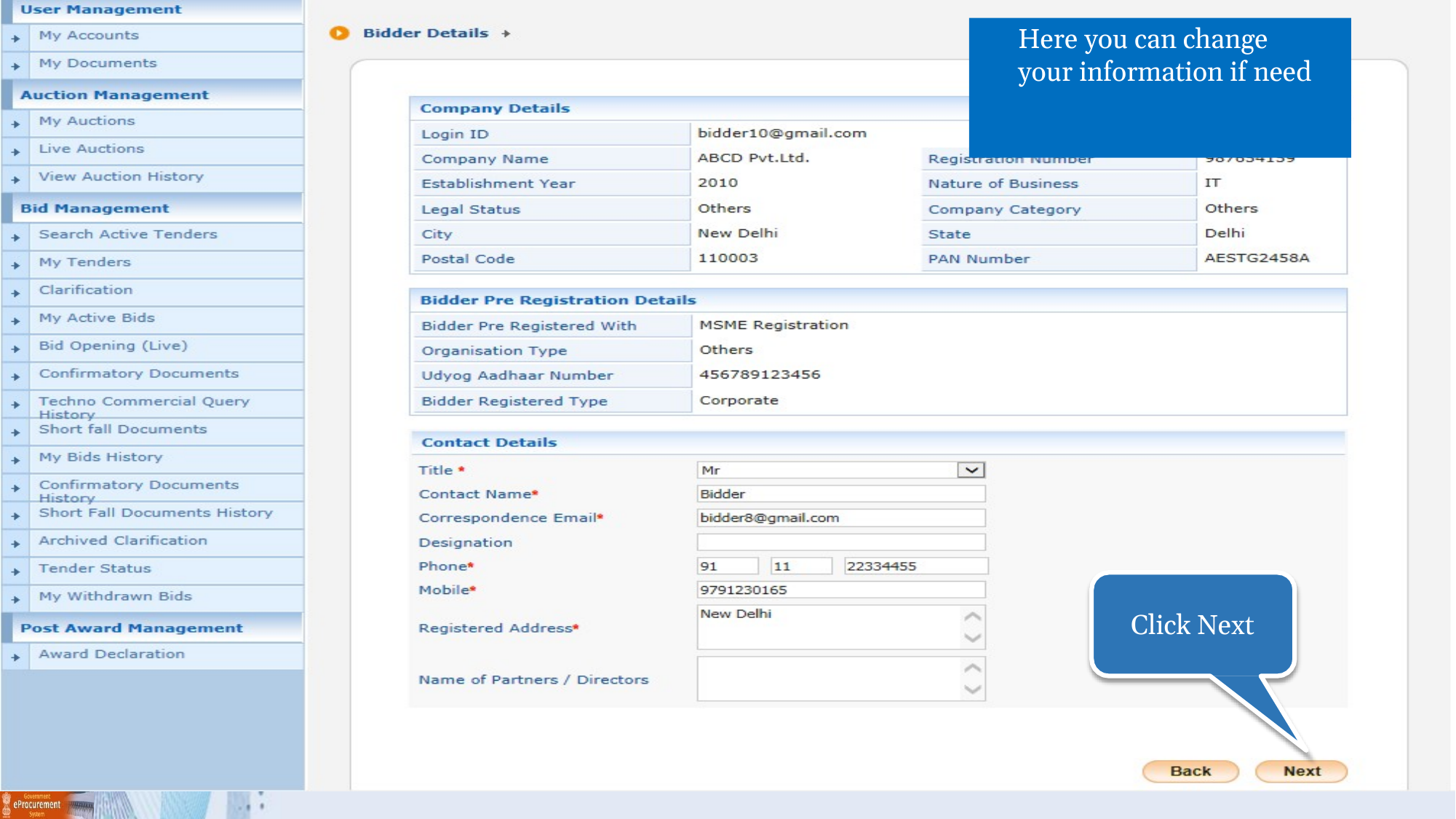

# Here you can change  your information if need

Click Next